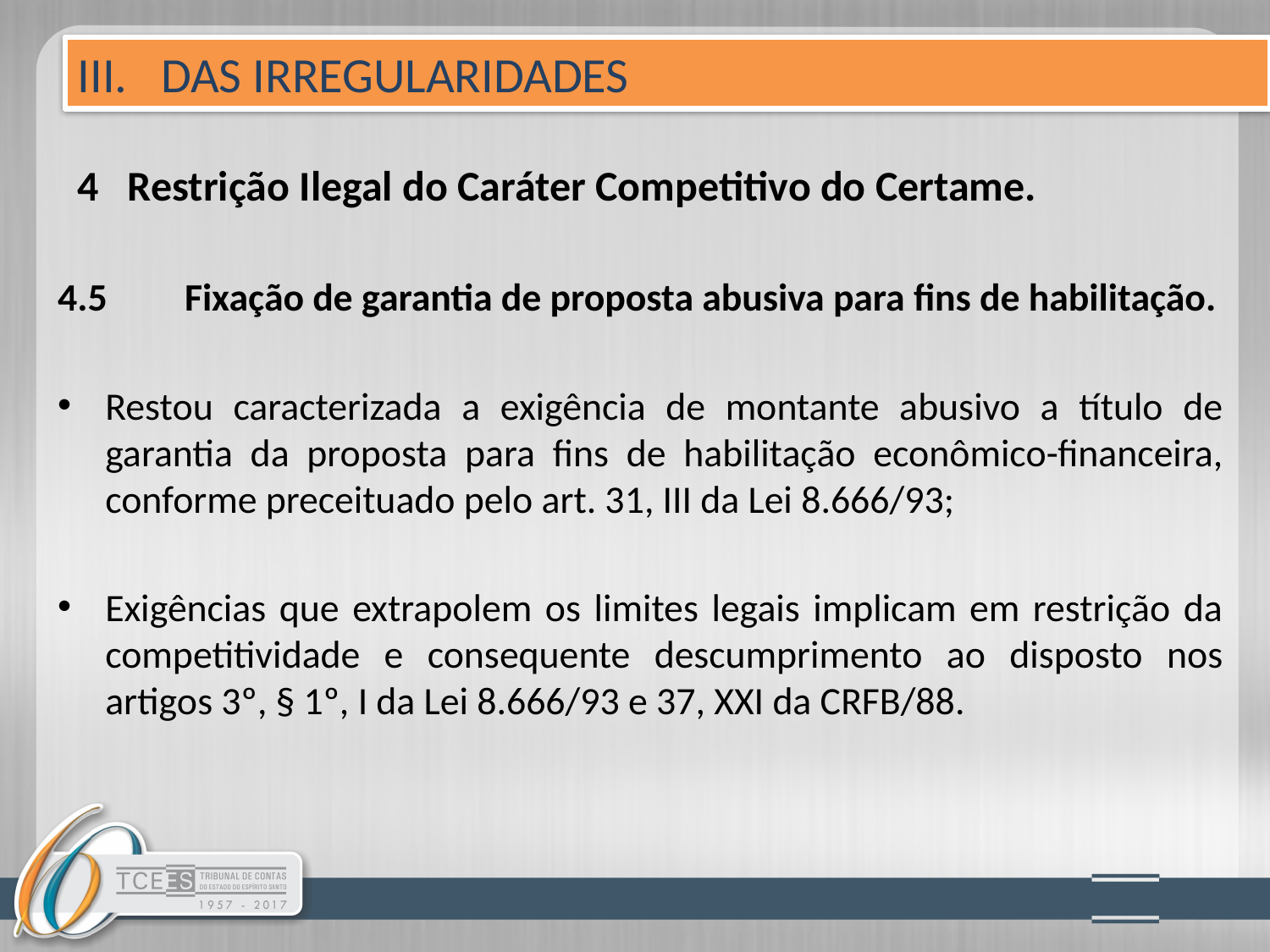

III.   DAS IRREGULARIDADES
# 4   Restrição Ilegal do Caráter Competitivo do Certame.
4.5	Fixação de garantia de proposta abusiva para fins de habilitação.

Restou caracterizada a exigência de montante abusivo a título de garantia da proposta para fins de habilitação econômico-financeira, conforme preceituado pelo art. 31, III da Lei 8.666/93;

Exigências que extrapolem os limites legais implicam em restrição da competitividade e consequente descumprimento ao disposto nos artigos 3º, § 1º, I da Lei 8.666/93 e 37, XXI da CRFB/88.